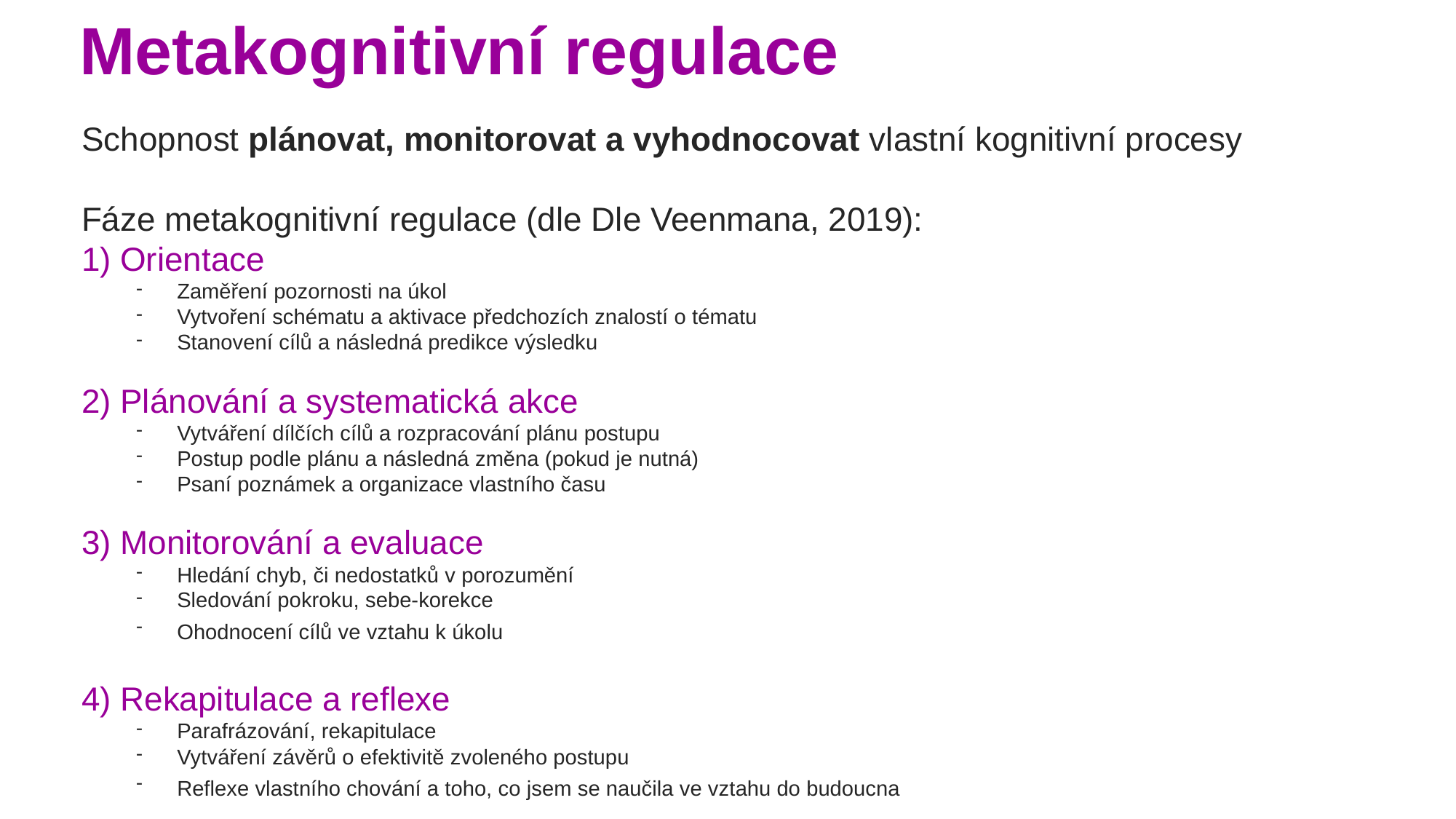

# Metakognitivní regulace
Schopnost plánovat, monitorovat a vyhodnocovat vlastní kognitivní procesy

Fáze metakognitivní regulace (dle Dle Veenmana, 2019):
1) Orientace
Zaměření pozornosti na úkol
Vytvoření schématu a aktivace předchozích znalostí o tématu
Stanovení cílů a následná predikce výsledku

2) Plánování a systematická akce
Vytváření dílčích cílů a rozpracování plánu postupu
Postup podle plánu a následná změna (pokud je nutná)
Psaní poznámek a organizace vlastního času

3) Monitorování a evaluace
Hledání chyb, či nedostatků v porozumění
Sledování pokroku, sebe-korekce
Ohodnocení cílů ve vztahu k úkolu

4) Rekapitulace a reflexe
Parafrázování, rekapitulace
Vytváření závěrů o efektivitě zvoleného postupu
Reflexe vlastního chování a toho, co jsem se naučila ve vztahu do budoucna